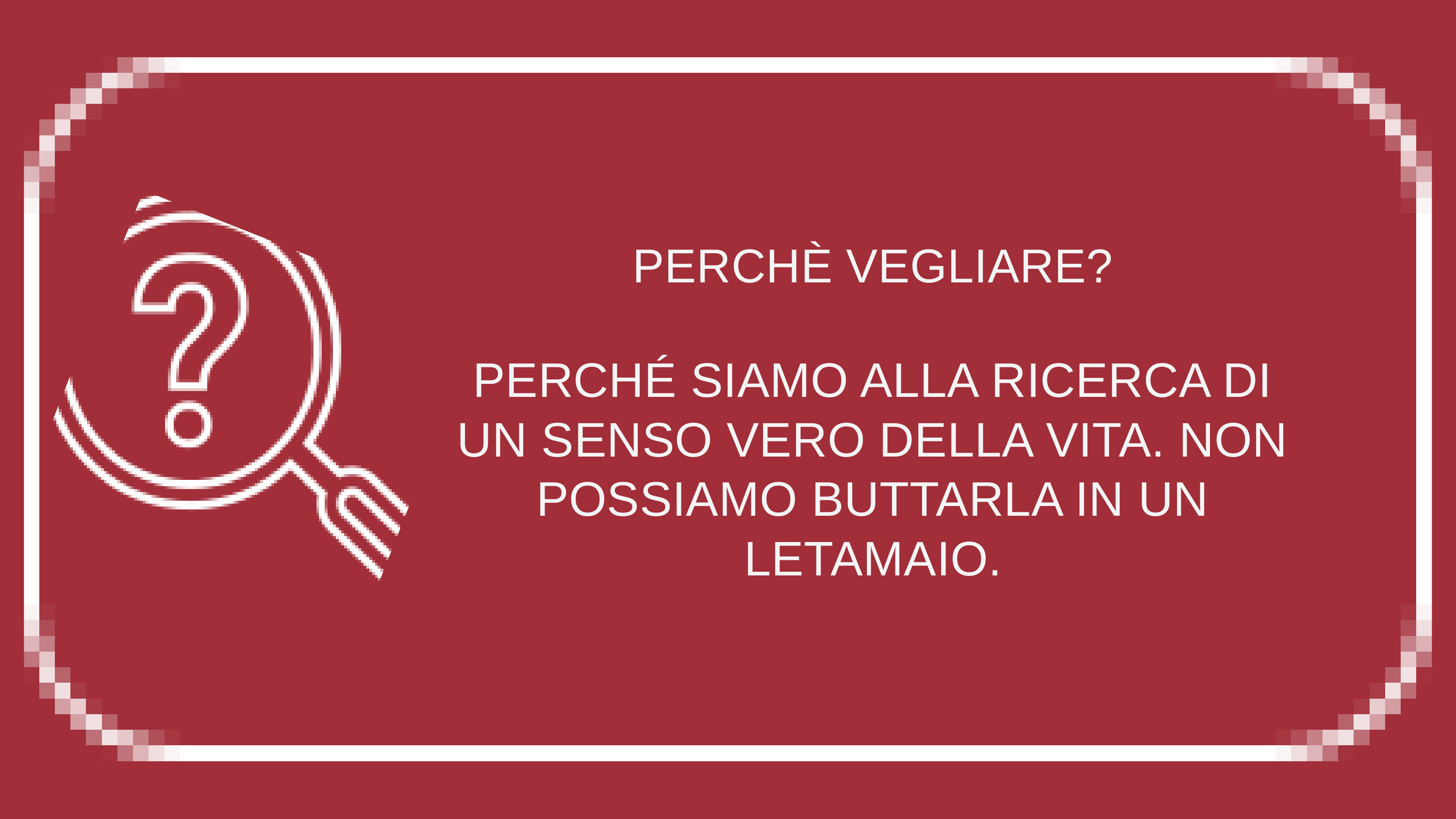

PERCHÈ VEGLIARE?

PERCHÉ SIAMO ALLA RICERCA DI UN SENSO VERO DELLA VITA. NON POSSIAMO BUTTARLA IN UN LETAMAIO.